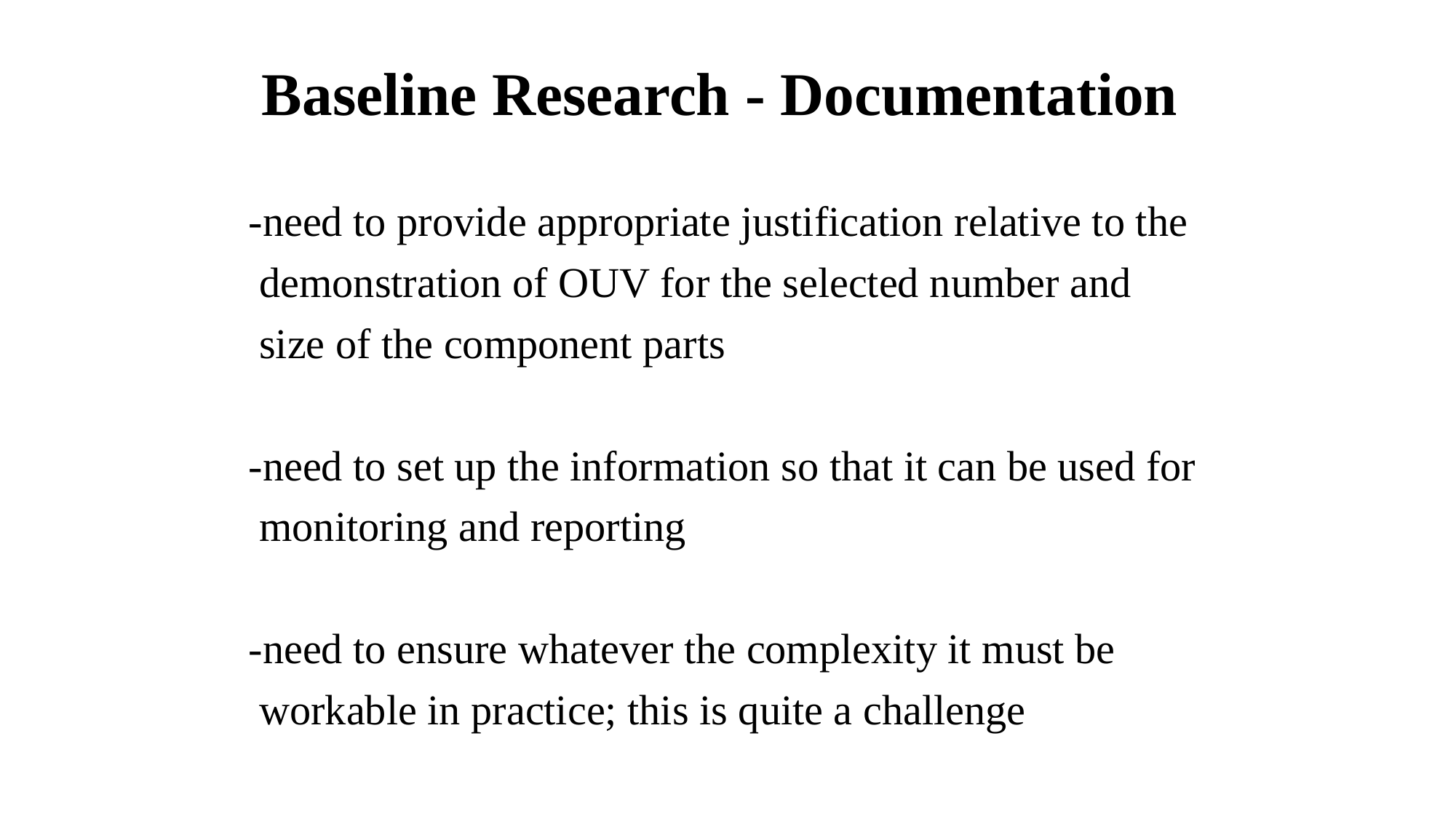

# Baseline Research - Documentation
-need to provide appropriate justification relative to the
 demonstration of OUV for the selected number and
 size of the component parts

-need to set up the information so that it can be used for
 monitoring and reporting

-need to ensure whatever the complexity it must be
 workable in practice; this is quite a challenge